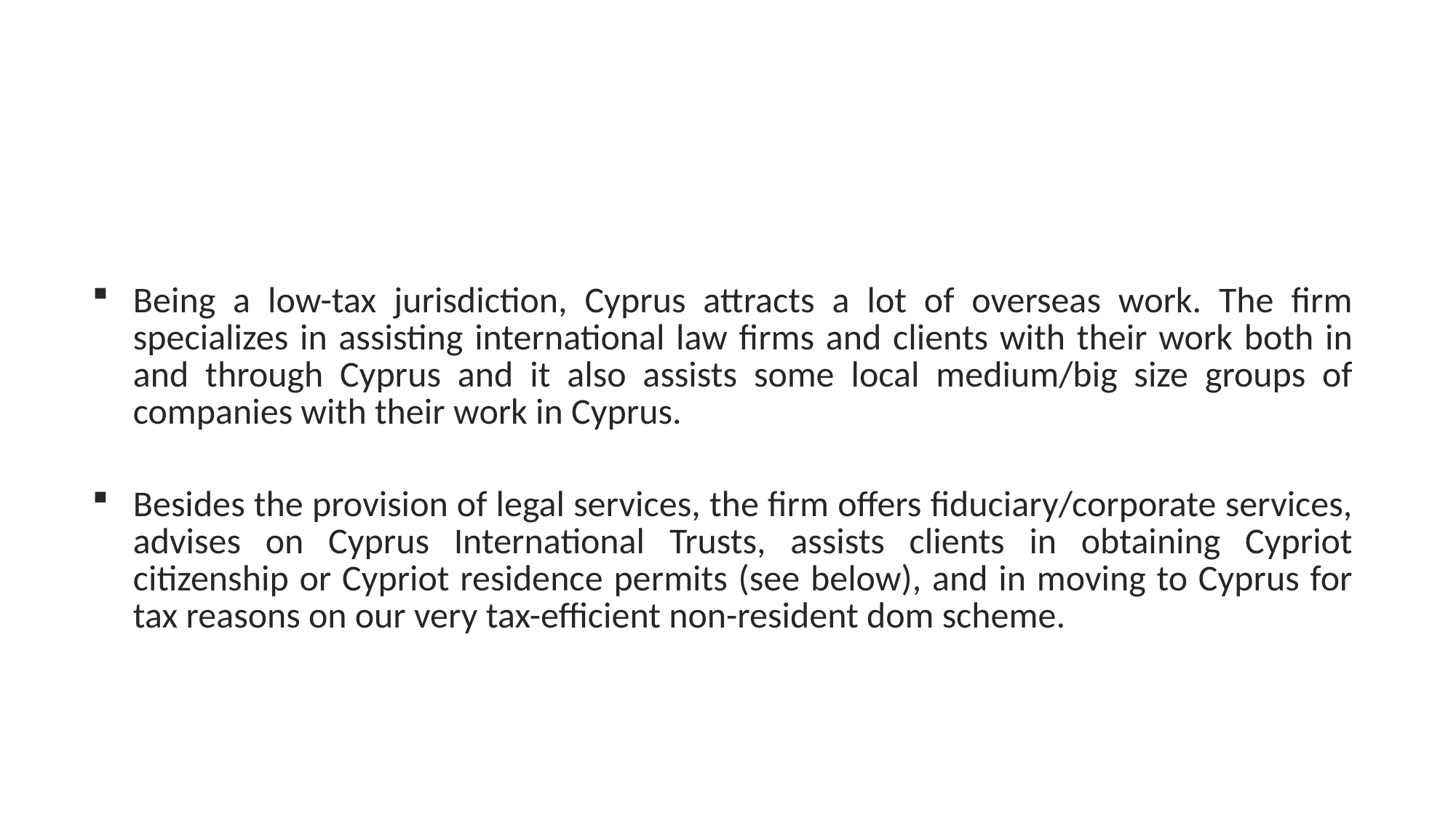

#
Being a low-tax jurisdiction, Cyprus attracts a lot of overseas work. The firm specializes in assisting international law firms and clients with their work both in and through Cyprus and it also assists some local medium/big size groups of companies with their work in Cyprus.

Besides the provision of legal services, the firm offers fiduciary/corporate services, advises on Cyprus International Trusts, assists clients in obtaining Cypriot citizenship or Cypriot residence permits (see below), and in moving to Cyprus for tax reasons on our very tax-efficient non-resident dom scheme.